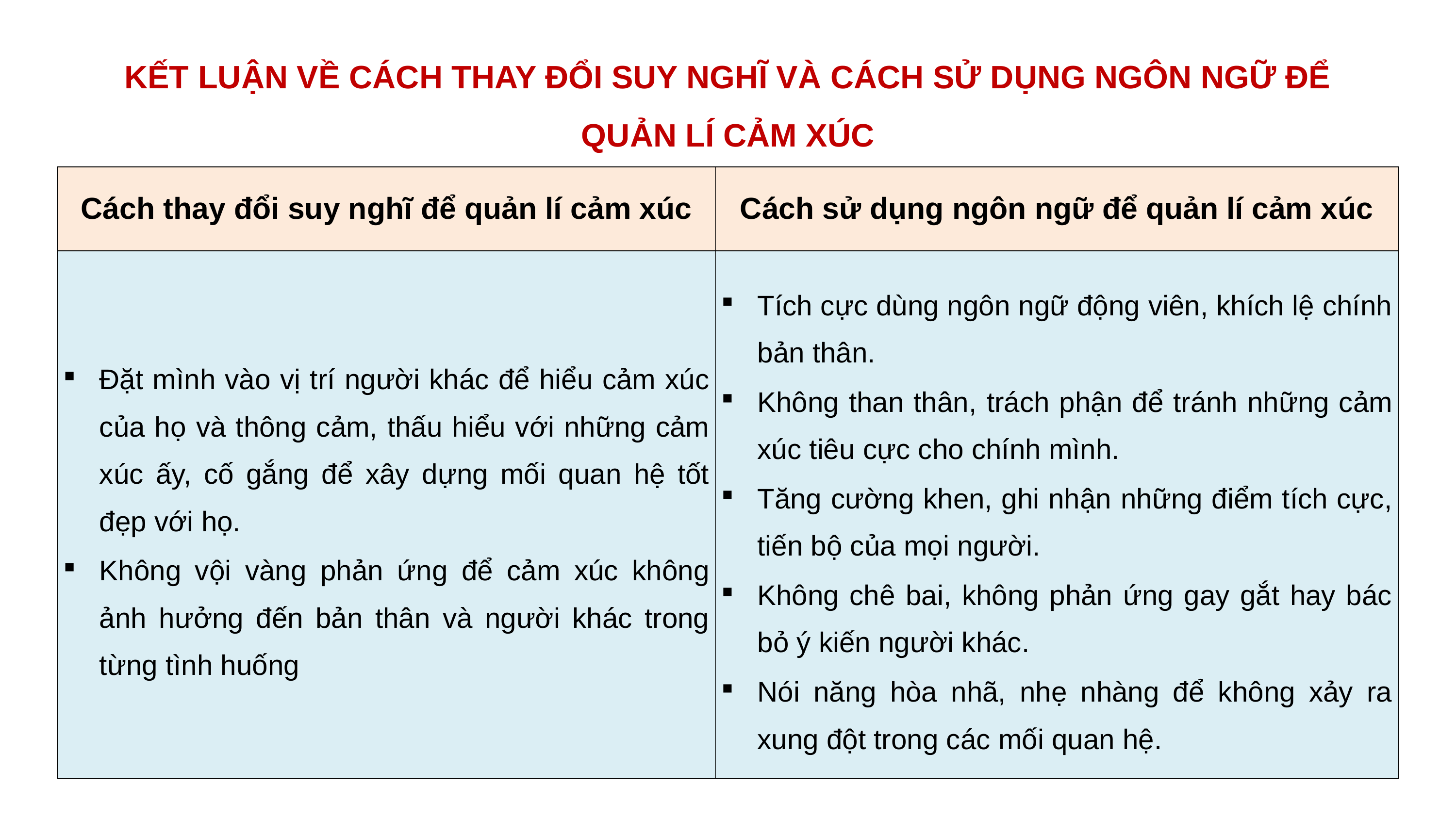

KẾT LUẬN VỀ CÁCH THAY ĐỔI SUY NGHĨ VÀ CÁCH SỬ DỤNG NGÔN NGỮ ĐỂ QUẢN LÍ CẢM XÚC
| Cách thay đổi suy nghĩ để quản lí cảm xúc | Cách sử dụng ngôn ngữ để quản lí cảm xúc |
| --- | --- |
| Đặt mình vào vị trí người khác để hiểu cảm xúc của họ và thông cảm, thấu hiểu với những cảm xúc ấy, cố gắng để xây dựng mối quan hệ tốt đẹp với họ. Không vội vàng phản ứng để cảm xúc không ảnh hưởng đến bản thân và người khác trong từng tình huống | Tích cực dùng ngôn ngữ động viên, khích lệ chính bản thân. Không than thân, trách phận để tránh những cảm xúc tiêu cực cho chính mình. Tăng cường khen, ghi nhận những điểm tích cực, tiến bộ của mọi người. Không chê bai, không phản ứng gay gắt hay bác bỏ ý kiến người khác. Nói năng hòa nhã, nhẹ nhàng để không xảy ra xung đột trong các mối quan hệ. |